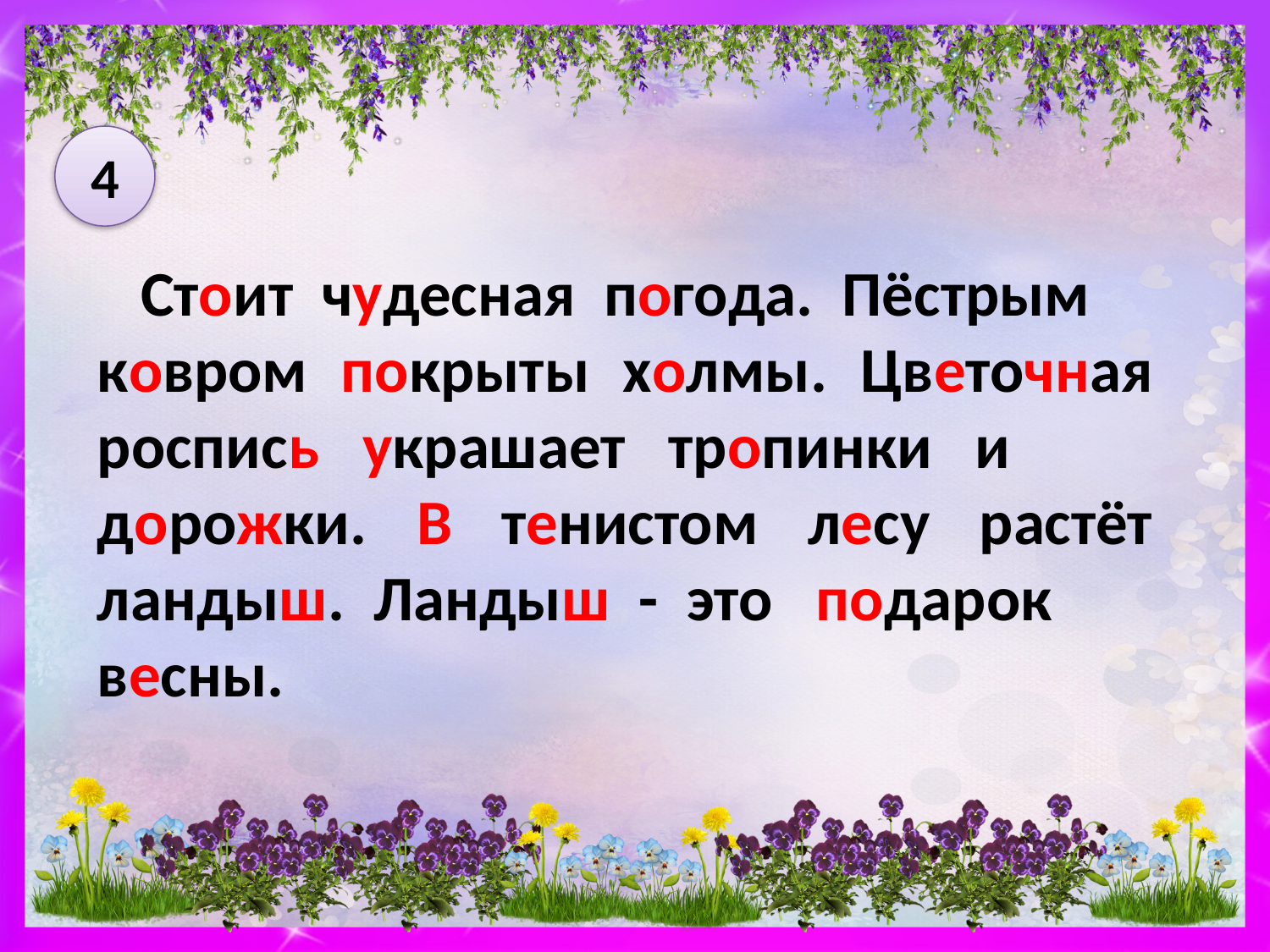

4
   Стоит  чудесная  погода.  Пёстрым
ковром покрыты холмы. Цветочная роспись   украшает   тропинки   и
дорожки. В тенистом лесу растёт ландыш.  Ландыш  -  это   подарок
весны.